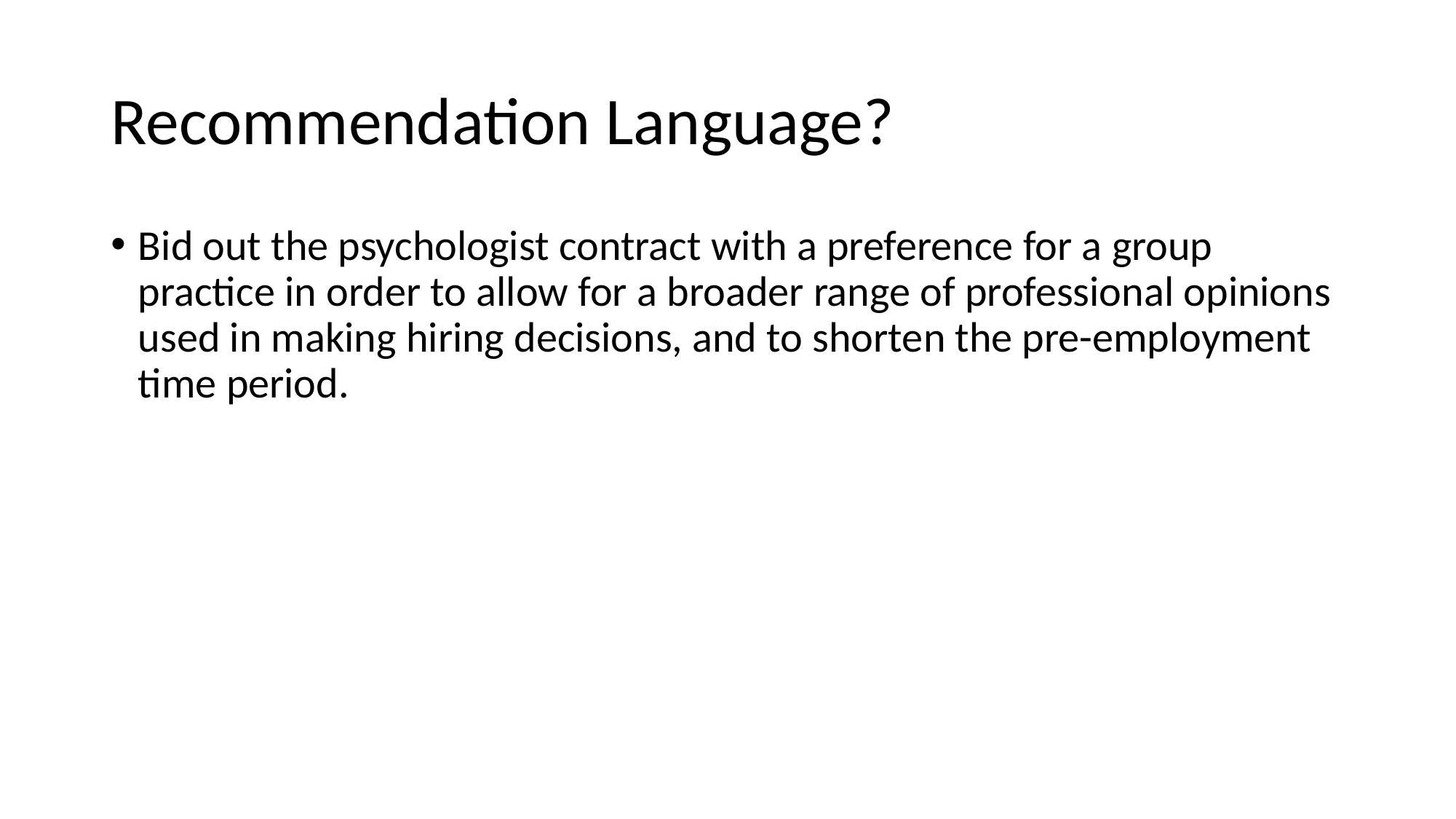

# Recommendation Language?
Bid out the psychologist contract with a preference for a group practice in order to allow for a broader range of professional opinions used in making hiring decisions, and to shorten the pre-employment time period.